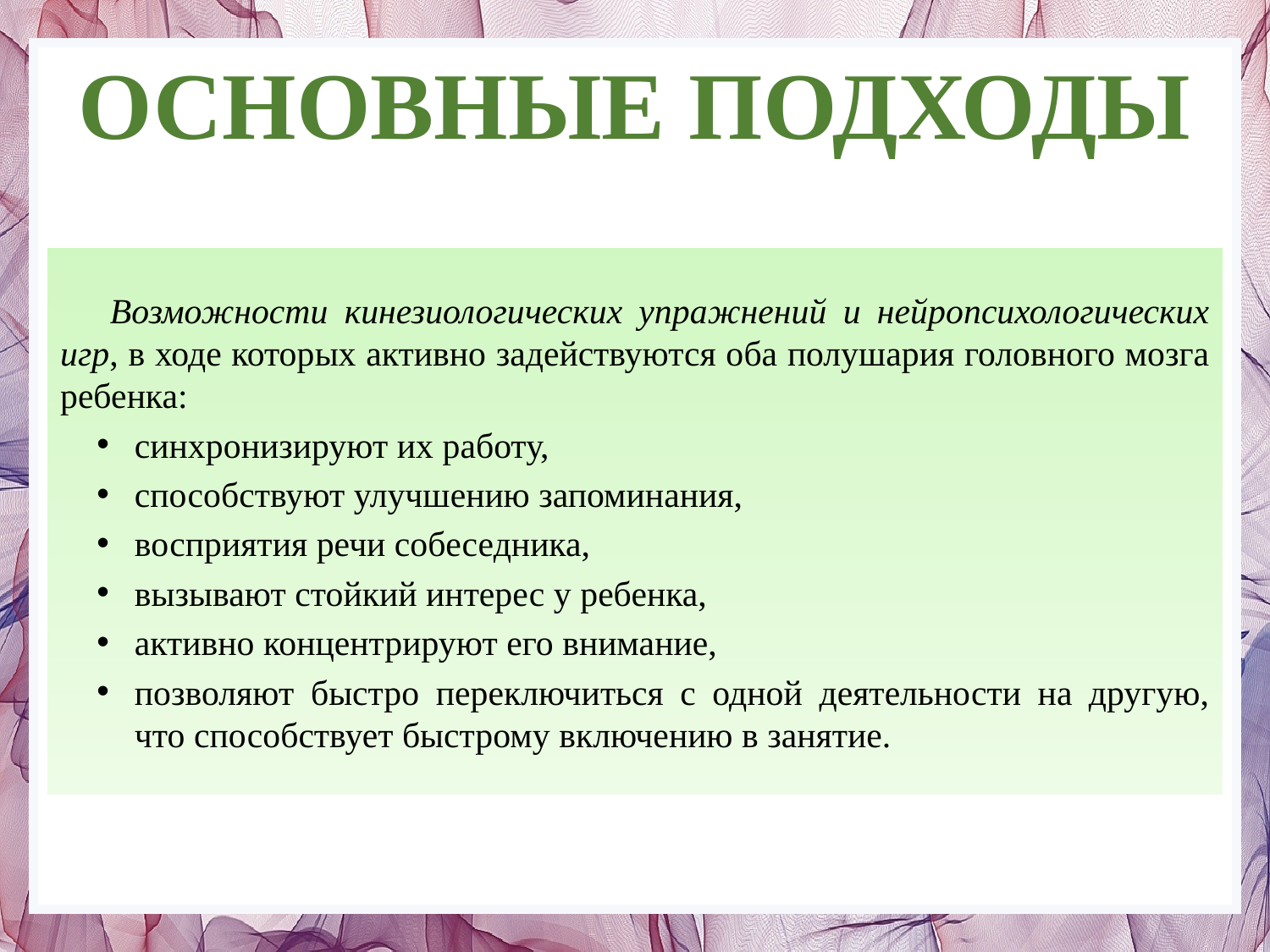

# ОСНОВНЫЕ ПОДХОДЫ
Возможности кинезиологических упражнений и нейропсихологических игр, в ходе которых активно задействуются оба полушария головного мозга ребенка:
синхронизируют их работу,
способствуют улучшению запоминания,
восприятия речи собеседника,
вызывают стойкий интерес у ребенка,
активно концентрируют его внимание,
позволяют быстро переключиться с одной деятельности на другую, что способствует быстрому включению в занятие.